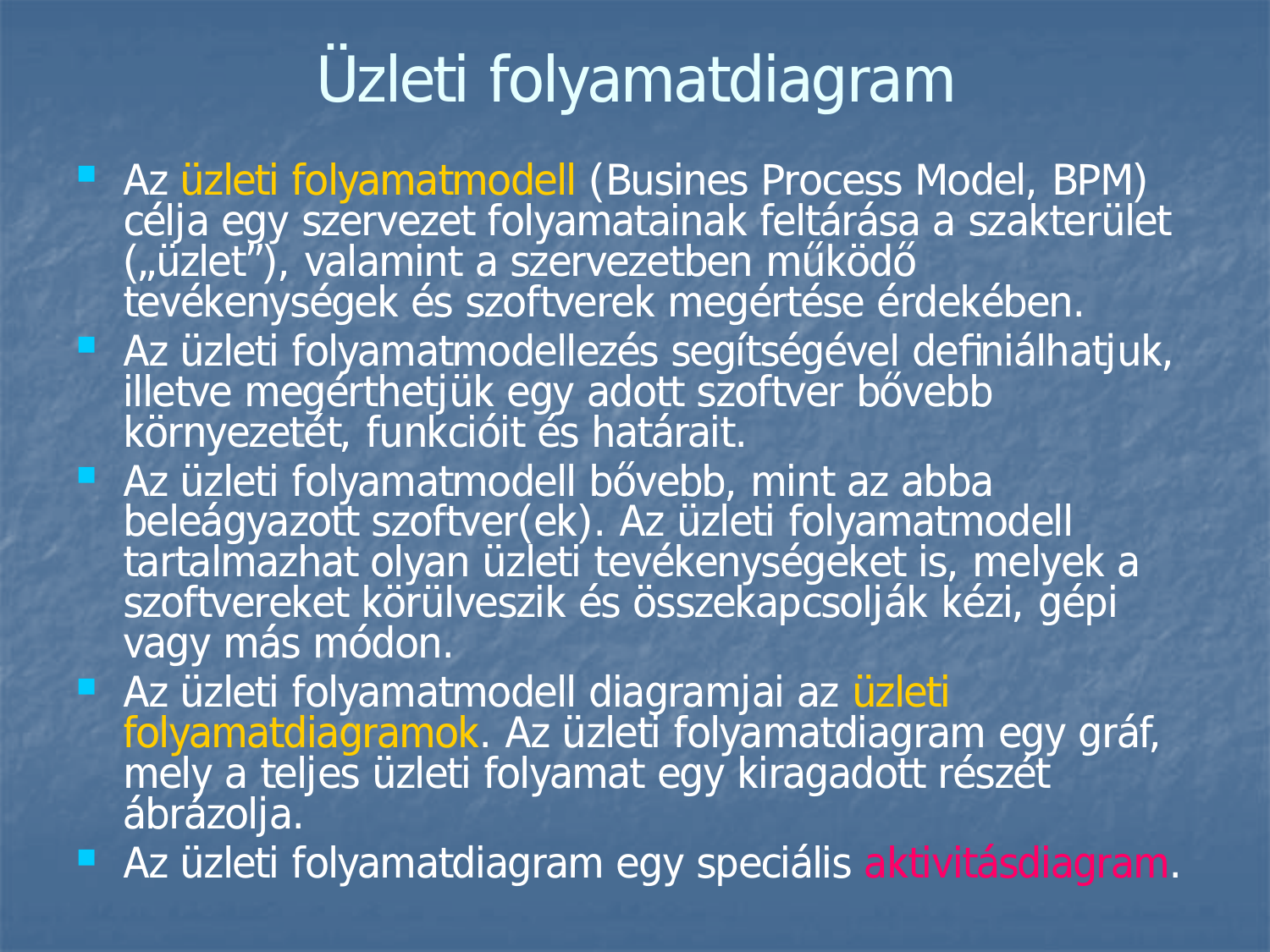

# Üzleti folyamatdiagram
Az üzleti folyamatmodell (Busines Process Model, BPM) célja egy szervezet folyamatainak feltárása a szakterület („üzlet”), valamint a szervezetben működő tevékenységek és szoftverek megértése érdekében.
Az üzleti folyamatmodellezés segítségével definiálhatjuk, illetve megérthetjük egy adott szoftver bővebb környezetét, funkcióit és határait.
Az üzleti folyamatmodell bővebb, mint az abba beleágyazott szoftver(ek). Az üzleti folyamatmodell tartalmazhat olyan üzleti tevékenységeket is, melyek a szoftvereket körülveszik és összekapcsolják kézi, gépi vagy más módon.
Az üzleti folyamatmodell diagramjai az üzleti folyamatdiagramok. Az üzleti folyamatdiagram egy gráf, mely a teljes üzleti folyamat egy kiragadott részét ábrázolja.
Az üzleti folyamatdiagram egy speciális aktivitásdiagram.